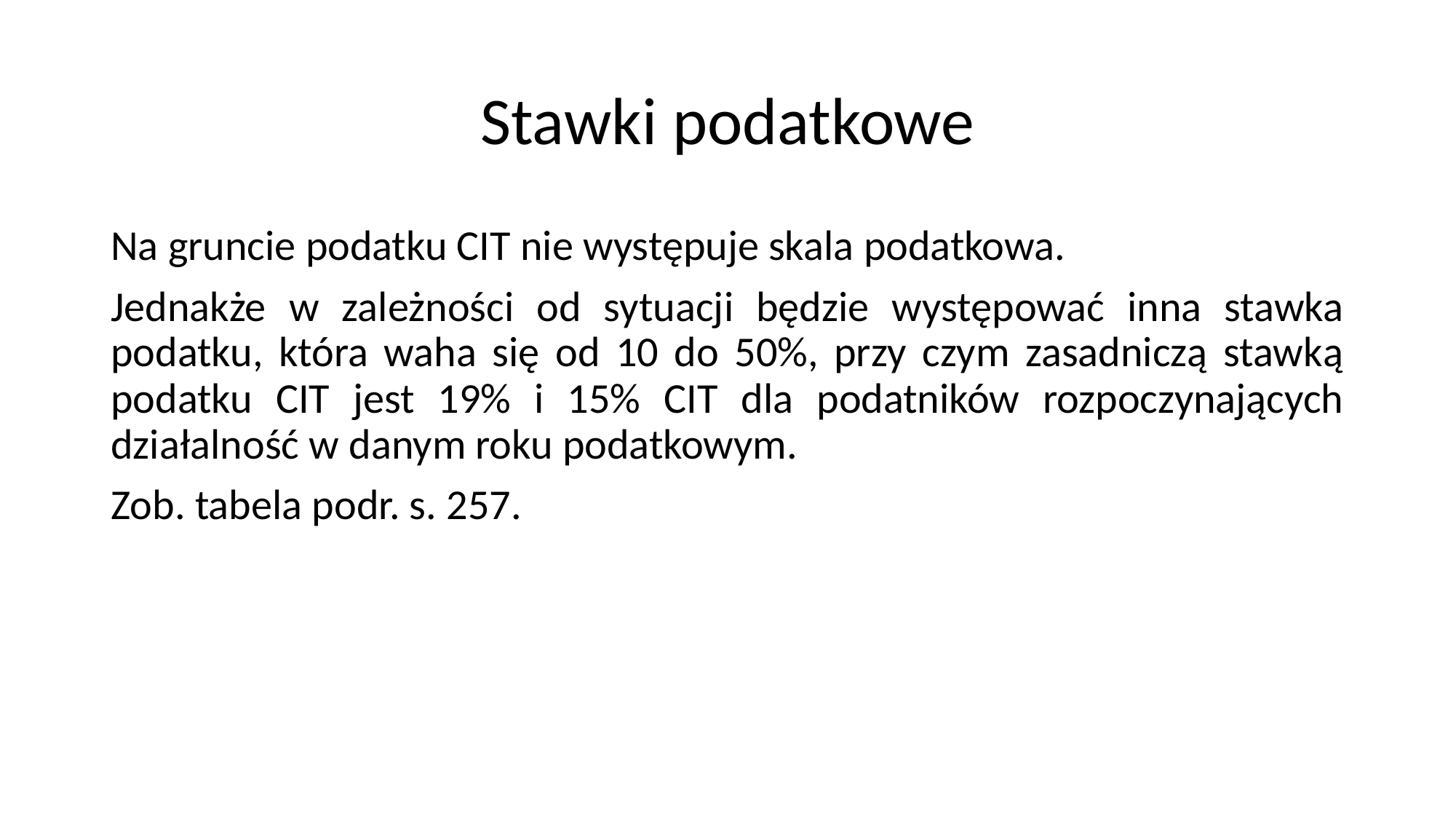

# Stawki podatkowe
Na gruncie podatku CIT nie występuje skala podatkowa.
Jednakże w zależności od sytuacji będzie występować inna stawka podatku, która waha się od 10 do 50%, przy czym zasadniczą stawką podatku CIT jest 19% i 15% CIT dla podatników rozpoczynających działalność w danym roku podatkowym.
Zob. tabela podr. s. 257.